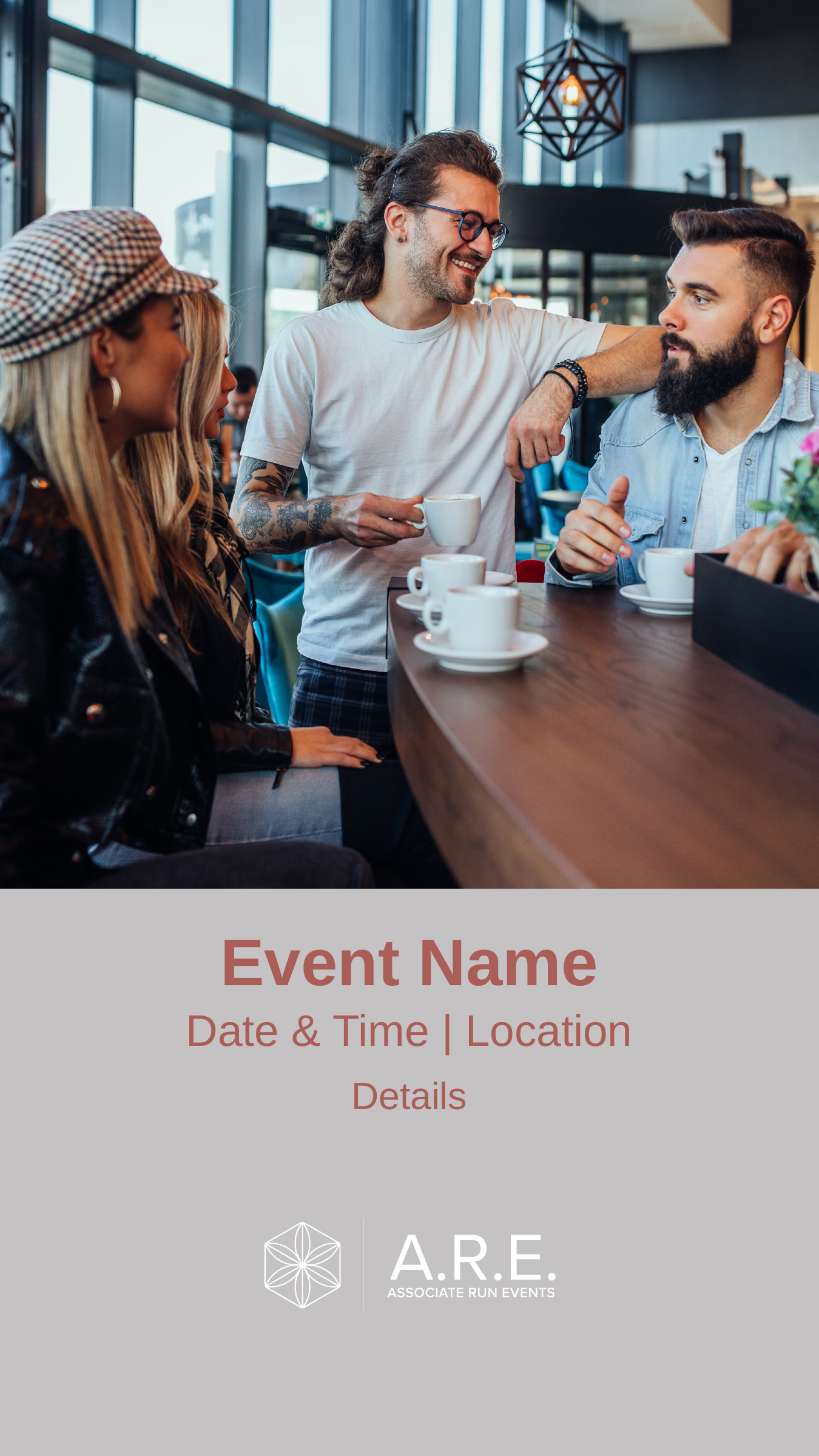

Event Name
Date & Time | Location
Details